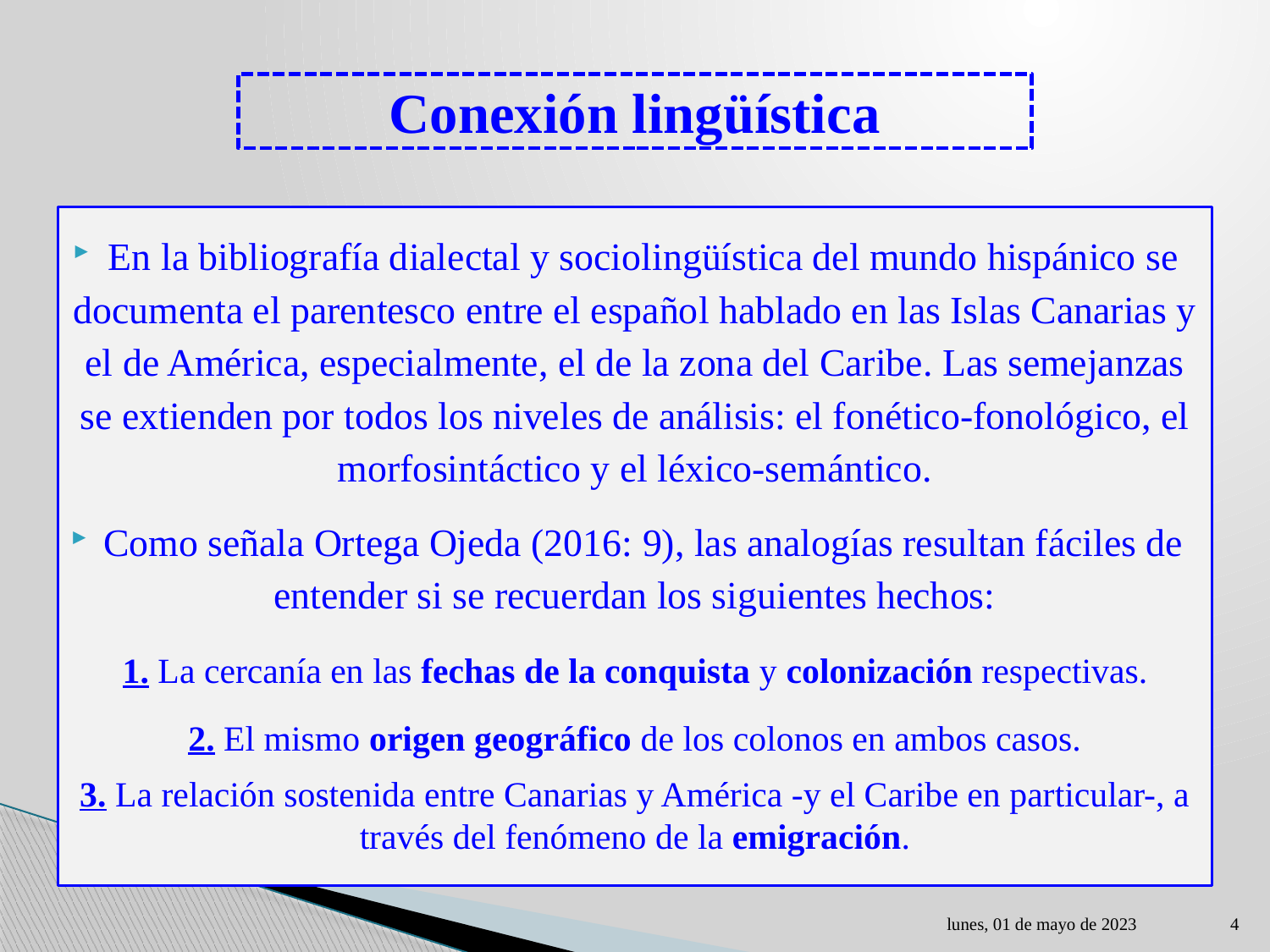

# Conexión lingüística

En la bibliografía dialectal y sociolingüística del mundo hispánico se documenta el parentesco entre el español hablado en las Islas Canarias y el de América, especialmente, el de la zona del Caribe. Las semejanzas se extienden por todos los niveles de análisis: el fonético-fonológico, el morfosintáctico y el léxico-semántico.
Como señala Ortega Ojeda (2016: 9), las analogías resultan fáciles de entender si se recuerdan los siguientes hechos:
1. La cercanía en las fechas de la conquista y colonización respectivas.
2. El mismo origen geográfico de los colonos en ambos casos.
3. La relación sostenida entre Canarias y América -y el Caribe en particular-, a través del fenómeno de la emigración.
lunes, 01 de mayo de 2023
4